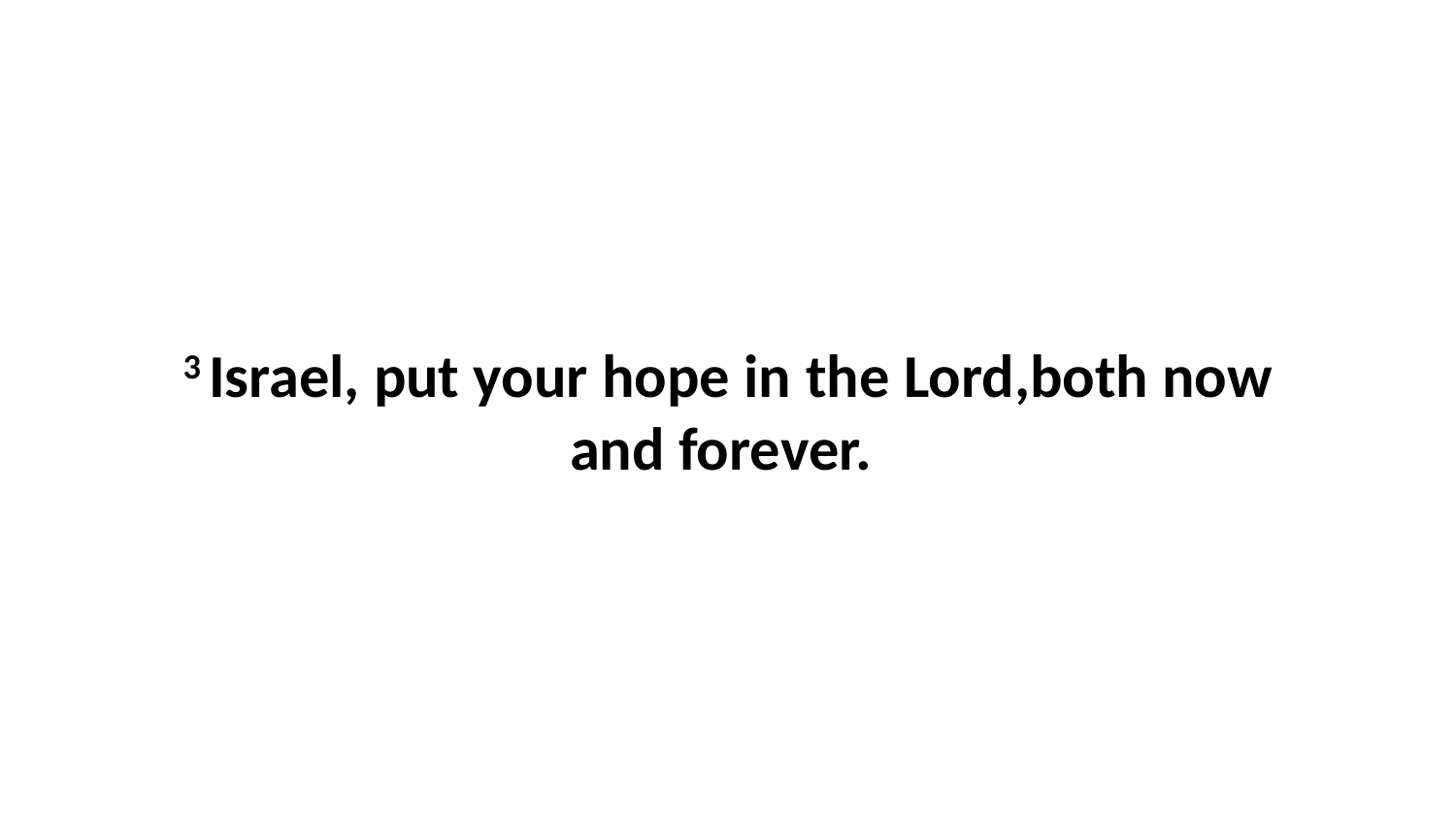

3 Israel, put your hope in the Lord,both now and forever.